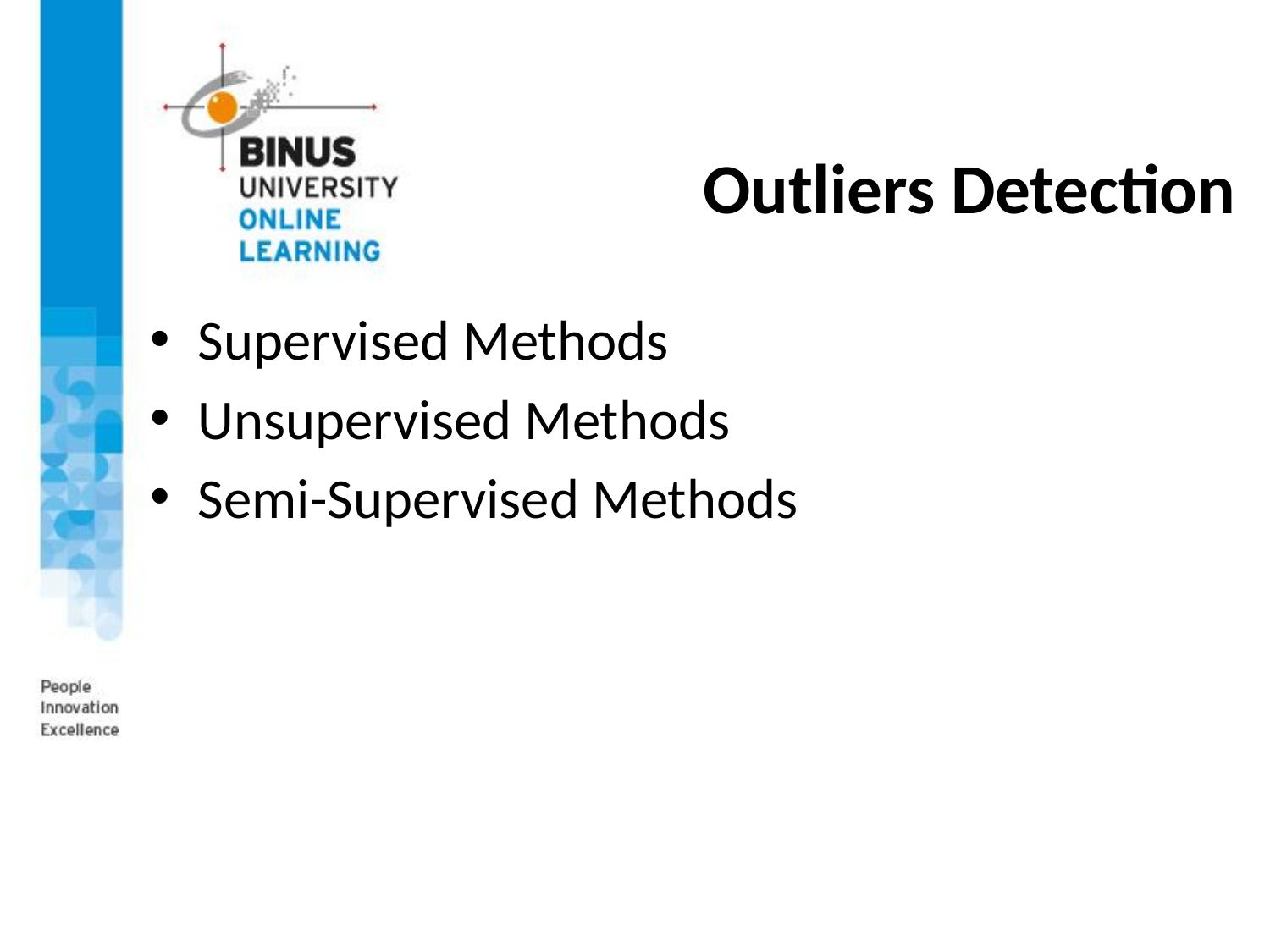

# Outliers Detection
Supervised Methods
Unsupervised Methods
Semi-Supervised Methods